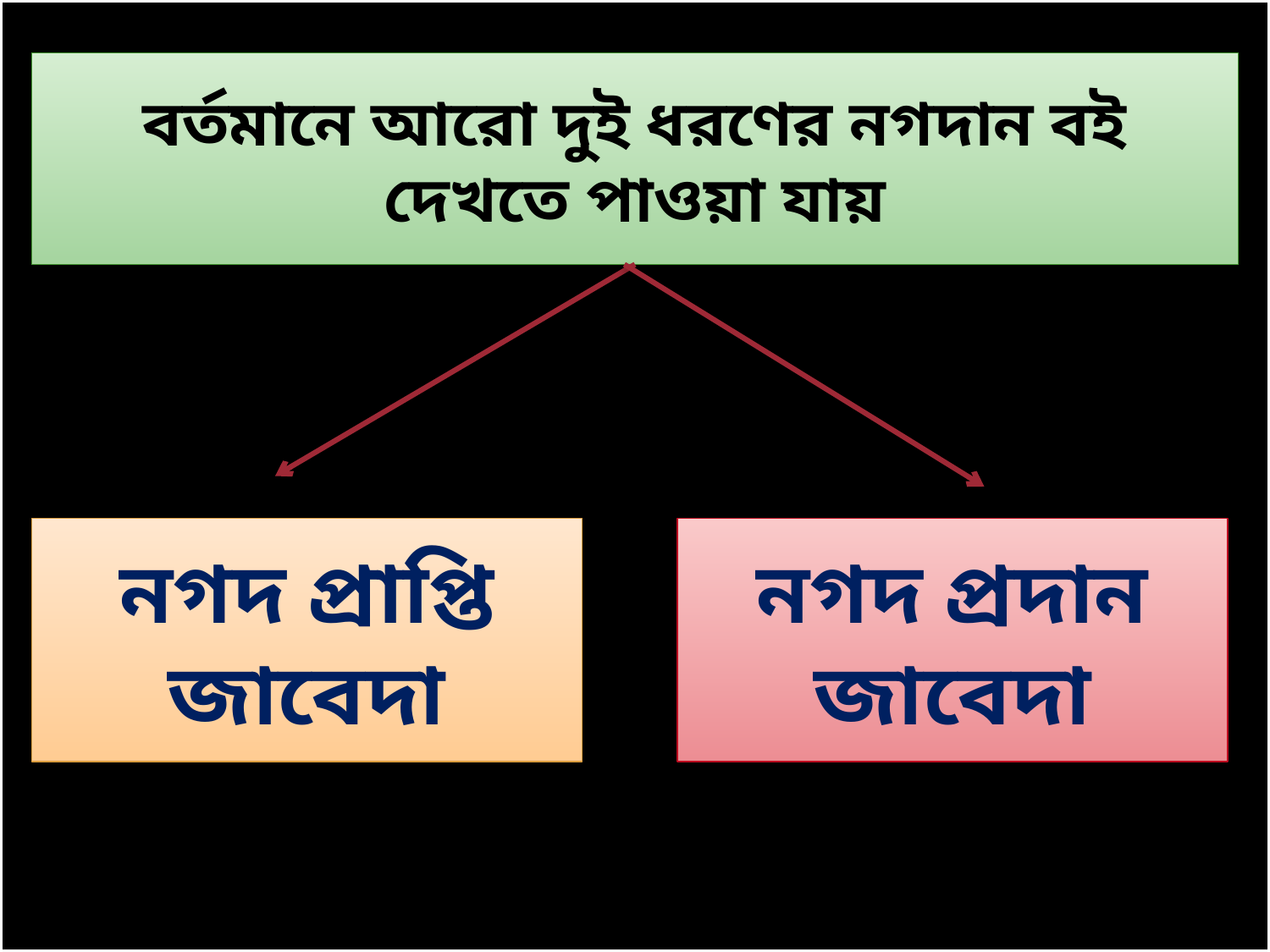

বর্তমানে আরো দুই ধরণের নগদান বই দেখতে পাওয়া যায়
নগদ প্রাপ্তি জাবেদা
নগদ প্রদান জাবেদা